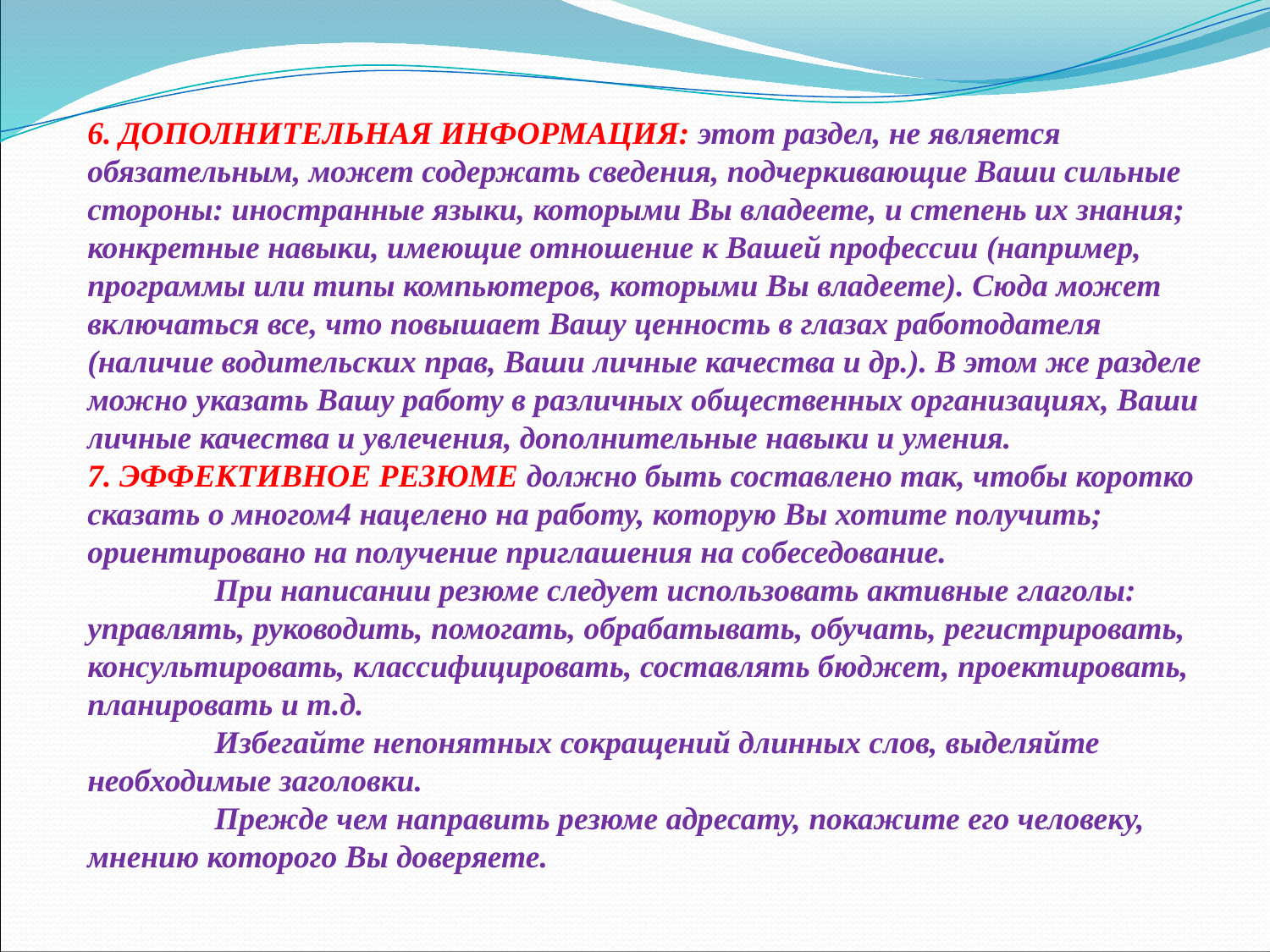

6. ДОПОЛНИТЕЛЬНАЯ ИНФОРМАЦИЯ: этот раздел, не является обязательным, может содержать сведения, подчеркивающие Ваши сильные стороны: иностранные языки, которыми Вы владеете, и степень их знания; конкретные навыки, имеющие отношение к Вашей профессии (например, программы или типы компьютеров, которыми Вы владеете). Сюда может включаться все, что повышает Вашу ценность в глазах работодателя (наличие водительских прав, Ваши личные качества и др.). В этом же разделе можно указать Вашу работу в различных общественных организациях, Ваши личные качества и увлечения, дополнительные навыки и умения.
7. ЭФФЕКТИВНОЕ РЕЗЮМЕ должно быть составлено так, чтобы коротко сказать о многом4 нацелено на работу, которую Вы хотите получить; ориентировано на получение приглашения на собеседование.
	При написании резюме следует использовать активные глаголы: управлять, руководить, помогать, обрабатывать, обучать, регистрировать, консультировать, классифицировать, составлять бюджет, проектировать, планировать и т.д.
	Избегайте непонятных сокращений длинных слов, выделяйте необходимые заголовки.
	Прежде чем направить резюме адресату, покажите его человеку, мнению которого Вы доверяете.